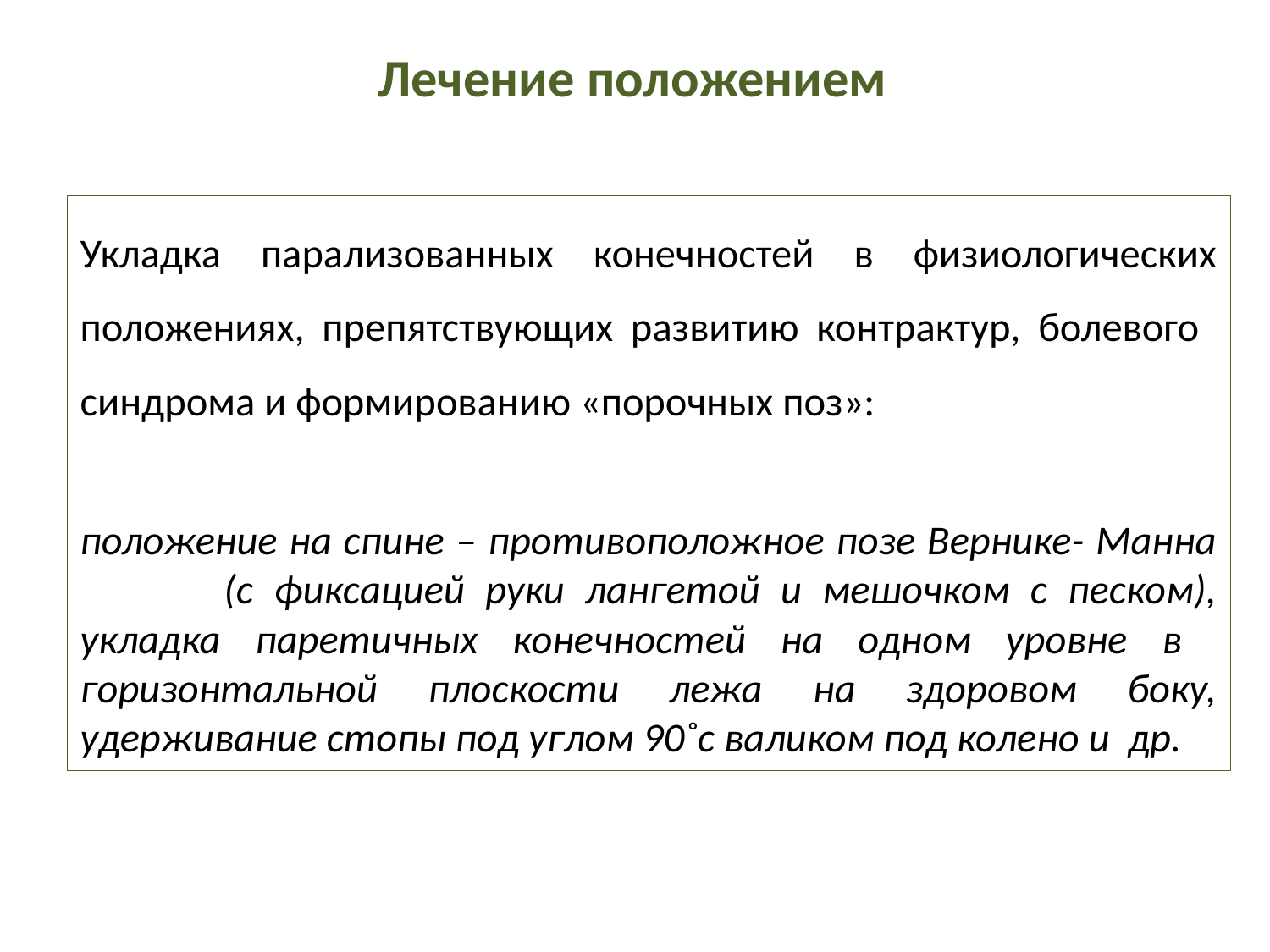

Лечение положением
Укладка парализованных конечностей в физиологических положениях, препятствующих развитию контрактур, болевого  синдрома и формированию «порочных поз»:

положение на спине – противоположное позе Вернике- Манна	 (с фиксацией руки лангетой и мешочком с песком), укладка паретичных конечностей на одном уровне в  горизонтальной плоскости лежа на здоровом боку, удерживание стопы под углом 90˚с валиком под колено и  др.